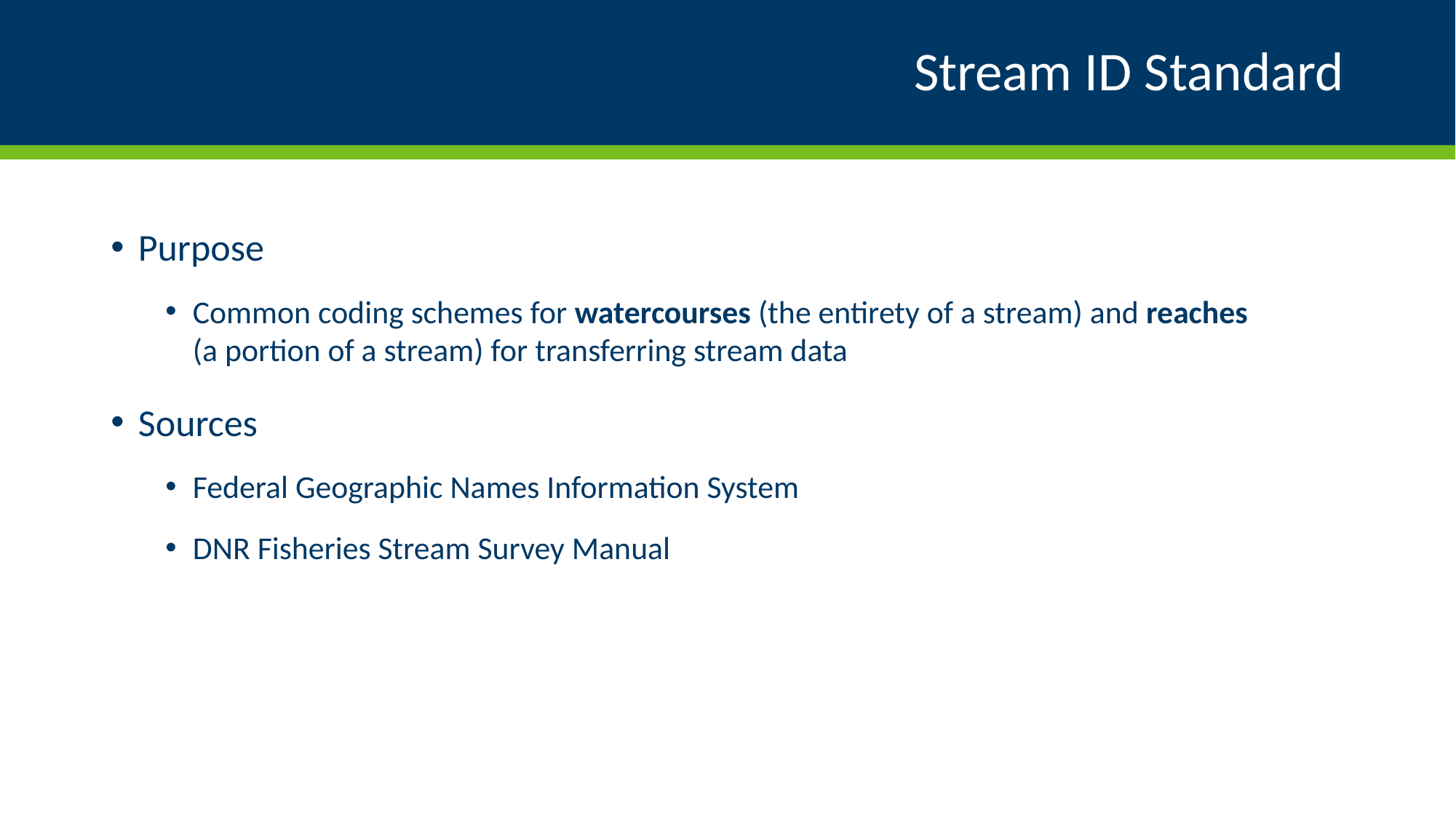

# Stream ID Standard
Purpose
Common coding schemes for watercourses (the entirety of a stream) and reaches
(a portion of a stream) for transferring stream data
Sources
Federal Geographic Names Information System
DNR Fisheries Stream Survey Manual